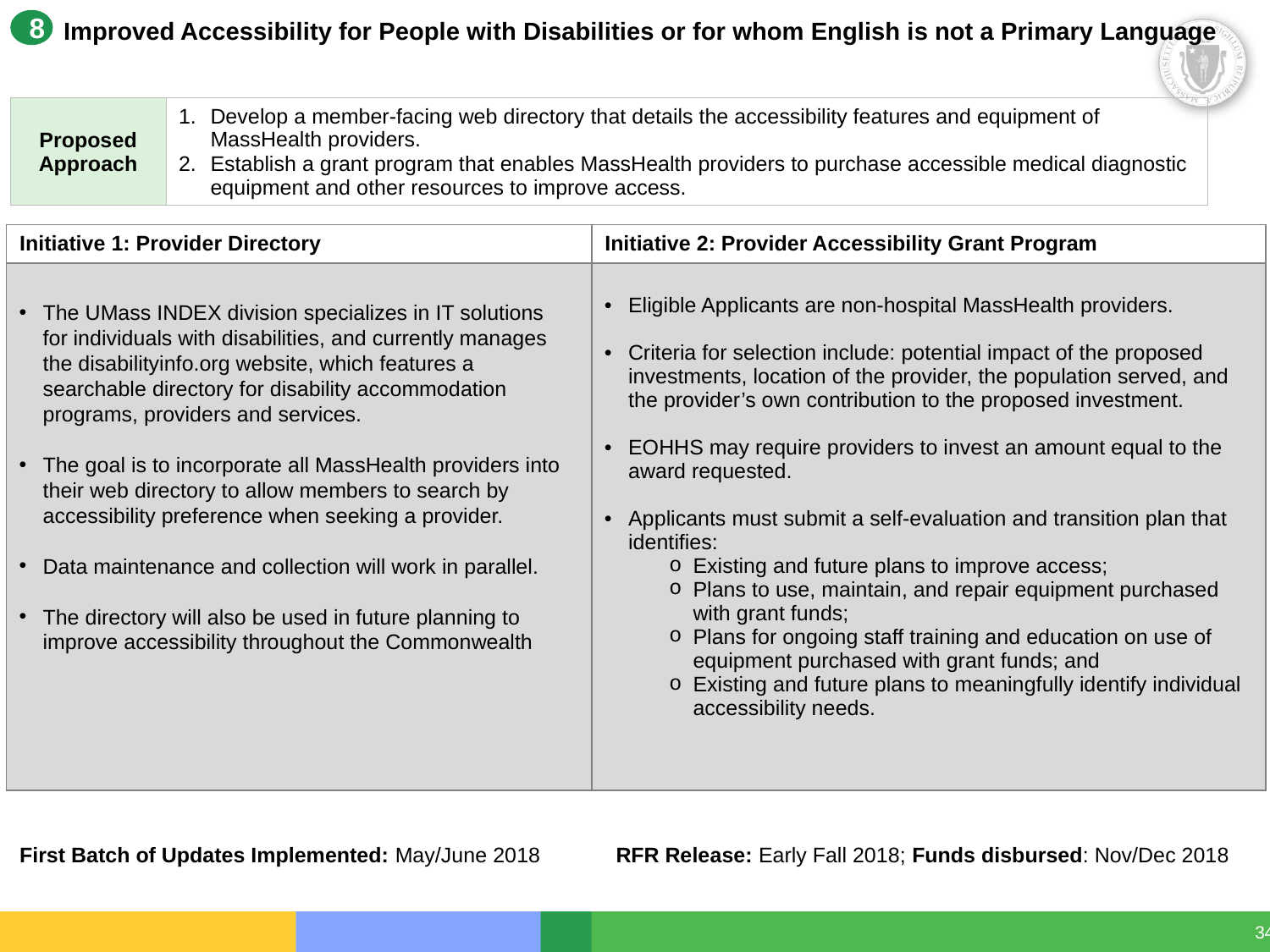

8
# Improved Accessibility for People with Disabilities or for whom English is not a Primary Language
| Proposed Approach | Develop a member-facing web directory that details the accessibility features and equipment of MassHealth providers. Establish a grant program that enables MassHealth providers to purchase accessible medical diagnostic equipment and other resources to improve access. |
| --- | --- |
| Initiative 1: Provider Directory | Initiative 2: Provider Accessibility Grant Program |
| --- | --- |
|  | Eligible Applicants are non-hospital MassHealth providers. Criteria for selection include: potential impact of the proposed investments, location of the provider, the population served, and the provider’s own contribution to the proposed investment. EOHHS may require providers to invest an amount equal to the award requested. Applicants must submit a self-evaluation and transition plan that identifies: Existing and future plans to improve access; Plans to use, maintain, and repair equipment purchased with grant funds; Plans for ongoing staff training and education on use of equipment purchased with grant funds; and Existing and future plans to meaningfully identify individual accessibility needs. |
The UMass INDEX division specializes in IT solutions for individuals with disabilities, and currently manages the disabilityinfo.org website, which features a searchable directory for disability accommodation programs, providers and services.

The goal is to incorporate all MassHealth providers into their web directory to allow members to search by accessibility preference when seeking a provider.

Data maintenance and collection will work in parallel.

The directory will also be used in future planning to improve accessibility throughout the Commonwealth

RFR Release: Early Fall 2018; Funds disbursed: Nov/Dec 2018
First Batch of Updates Implemented: May/June 2018